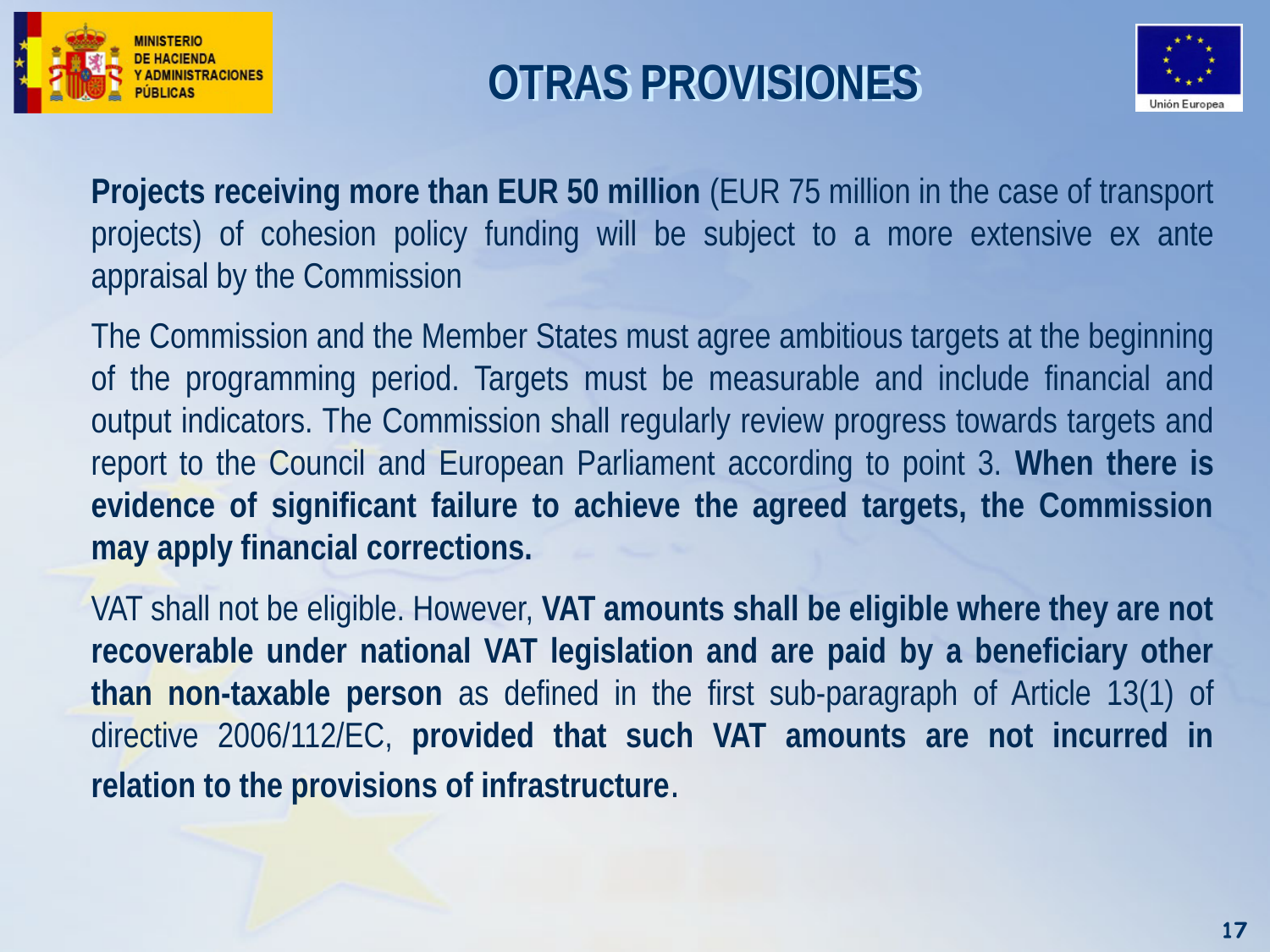

# OTRAS PROVISIONES
Projects receiving more than EUR 50 million (EUR 75 million in the case of transport projects) of cohesion policy funding will be subject to a more extensive ex ante appraisal by the Commission
The Commission and the Member States must agree ambitious targets at the beginning of the programming period. Targets must be measurable and include financial and output indicators. The Commission shall regularly review progress towards targets and report to the Council and European Parliament according to point 3. When there is evidence of significant failure to achieve the agreed targets, the Commission may apply financial corrections.
VAT shall not be eligible. However, VAT amounts shall be eligible where they are not recoverable under national VAT legislation and are paid by a beneficiary other than non-taxable person as defined in the first sub-paragraph of Article 13(1) of directive 2006/112/EC, provided that such VAT amounts are not incurred in relation to the provisions of infrastructure.